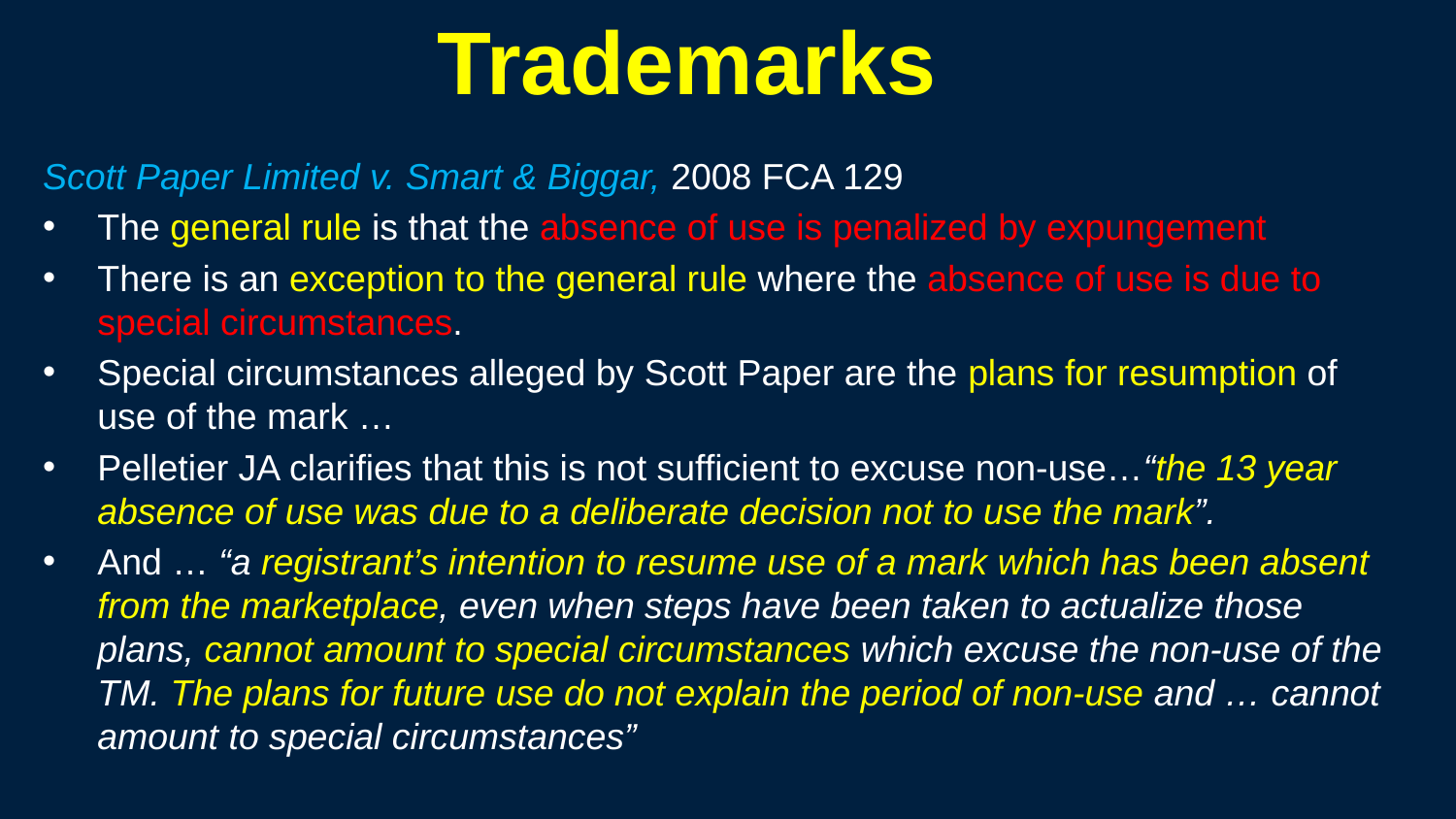

124
# Trademarks
Scott Paper Limited v. Smart & Biggar, 2008 FCA 129
The general rule is that the absence of use is penalized by expungement
There is an exception to the general rule where the absence of use is due to special circumstances.
Special circumstances alleged by Scott Paper are the plans for resumption of use of the mark …
Pelletier JA clarifies that this is not sufficient to excuse non-use…“the 13 year absence of use was due to a deliberate decision not to use the mark”.
And … “a registrant’s intention to resume use of a mark which has been absent from the marketplace, even when steps have been taken to actualize those plans, cannot amount to special circumstances which excuse the non-use of the TM. The plans for future use do not explain the period of non-use and … cannot amount to special circumstances”